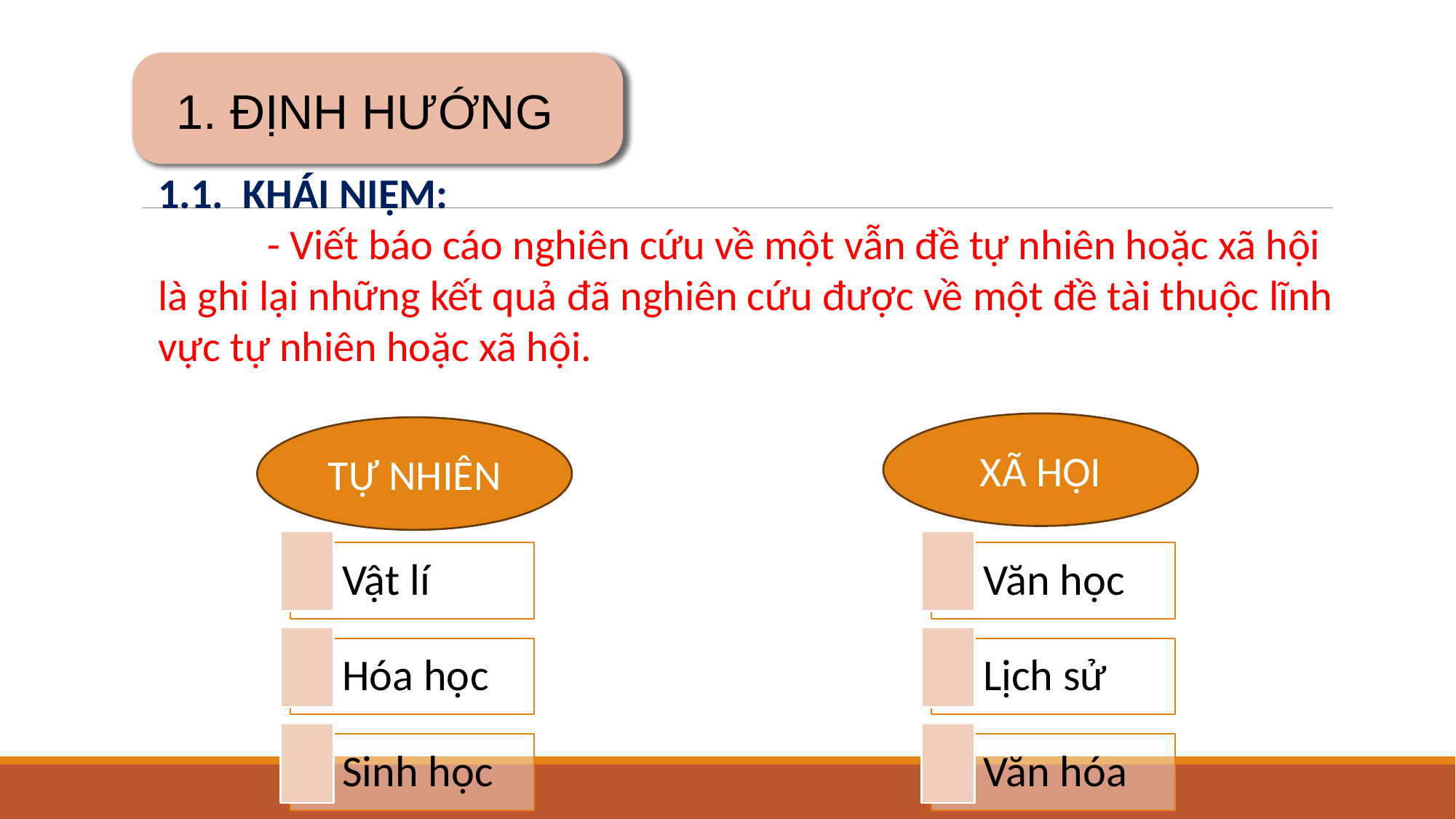

1. ĐỊNH HƯỚNG
1.1.  KHÁI NIỆM:
	- Viết báo cáo nghiên cứu về một vẫn đề tự nhiên hoặc xã hội là ghi lại những kết quả đã nghiên cứu được về một đề tài thuộc lĩnh vực tự nhiên hoặc xã hội.
XÃ HỘI
TỰ NHIÊN
Vật lí
Hóa học
Sinh học
Văn học
Lịch sử
Văn hóa